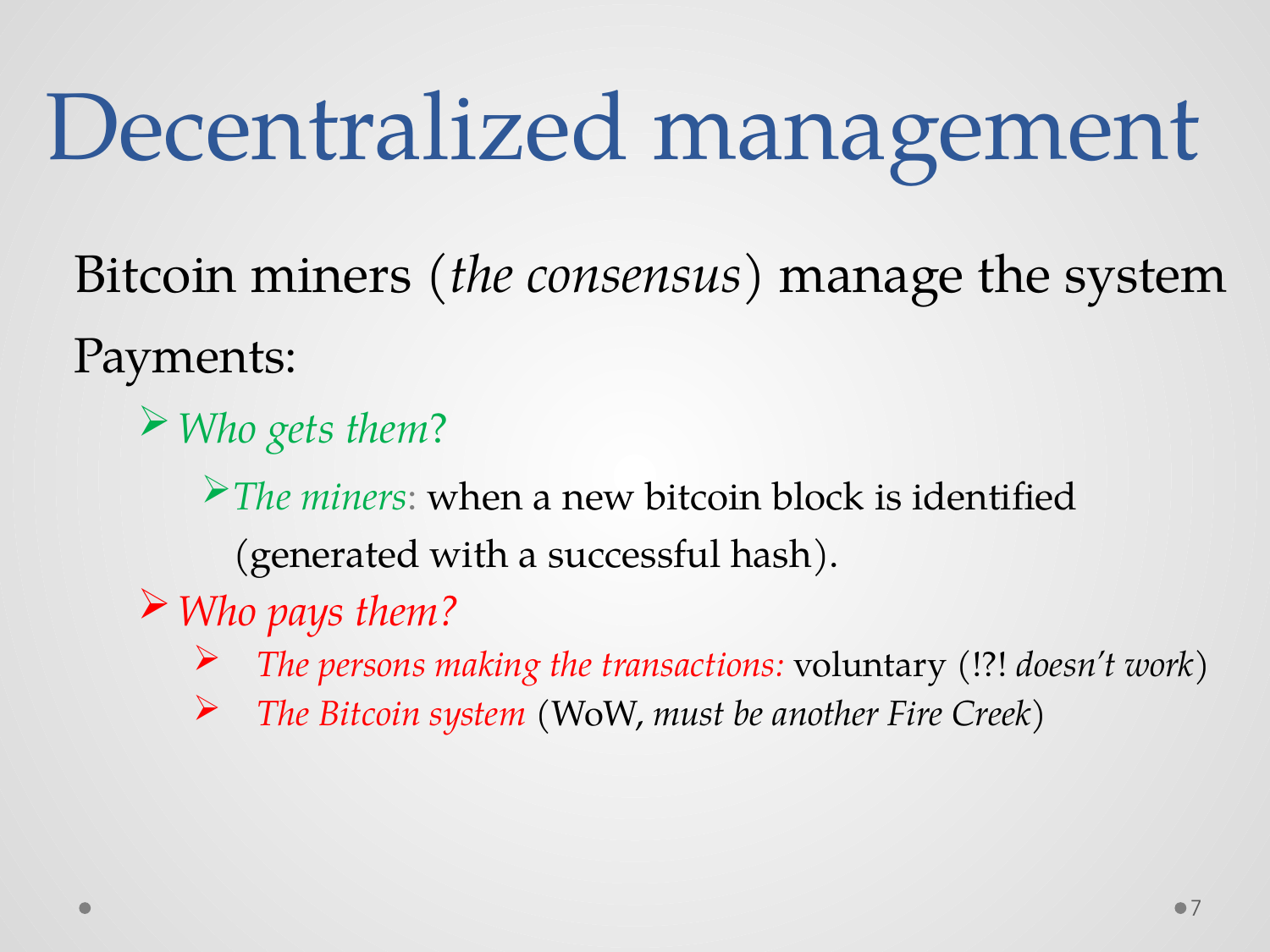

# Decentralized management
Bitcoin miners (the consensus) manage the system
Payments:
Who gets them?
The miners: when a new bitcoin block is identified (generated with a successful hash).
Who pays them?
The persons making the transactions: voluntary (!?! doesn’t work)
The Bitcoin system (WoW, must be another Fire Creek)

7